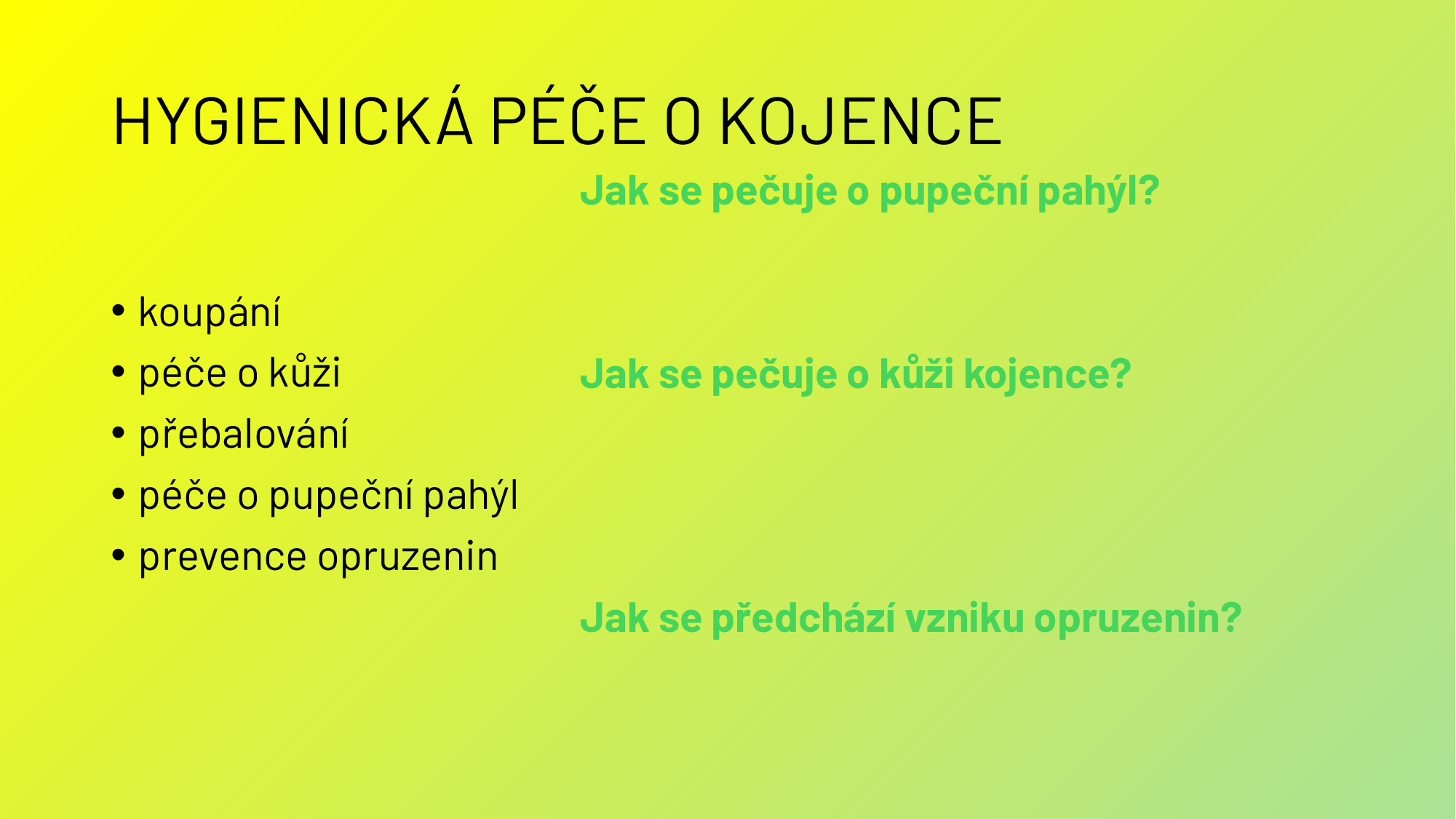

# HYGIENICKÁ PÉČE O KOJENCE
Jak se pečuje o pupeční pahýl?

Jak se pečuje o kůži kojence?

Jak se předchází vzniku opruzenin?

koupání
péče o kůži
přebalování
péče o pupeční pahýl
prevence opruzenin